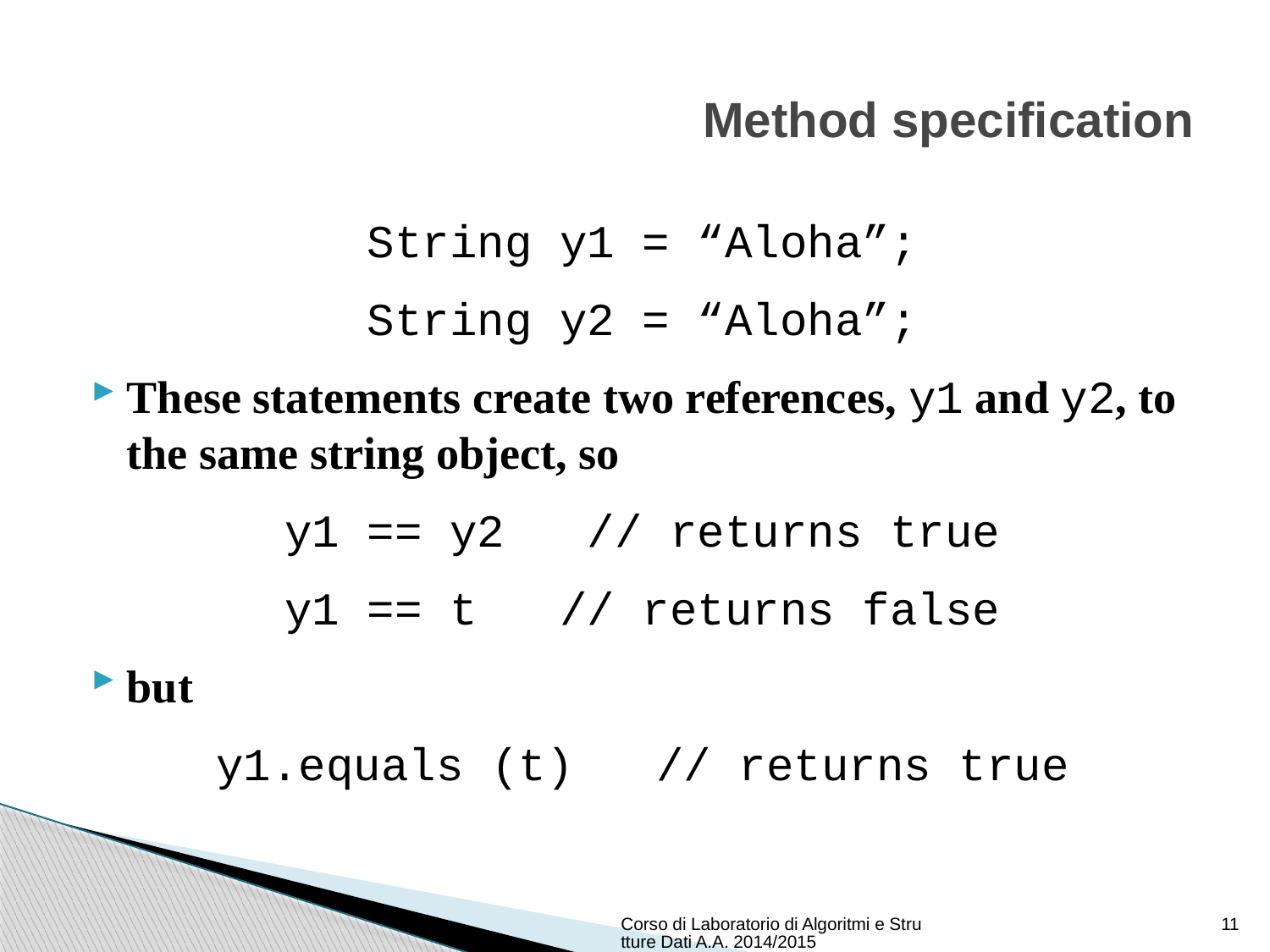

# Method specification
String y1 = “Aloha”;
String y2 = “Aloha”;
These statements create two references, y1 and y2, to the same string object, so
y1 == y2   // returns true
y1 == t   // returns false
but
y1.equals (t)   // returns true

Corso di Laboratorio di Algoritmi e Strutture Dati A.A. 2014/2015
11